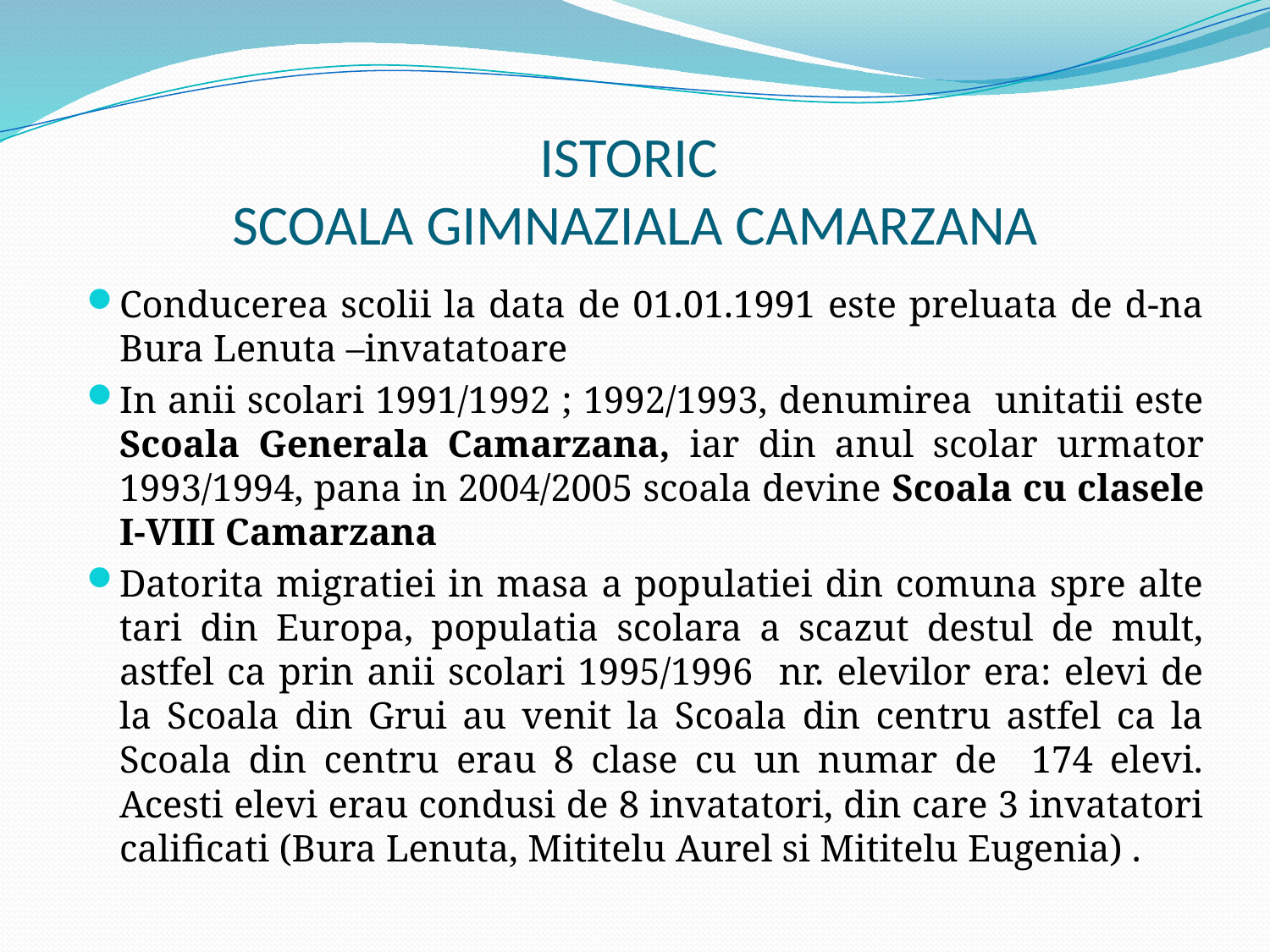

# ISTORIC SCOALA GIMNAZIALA CAMARZANA
Conducerea scolii la data de 01.01.1991 este preluata de d-na Bura Lenuta –invatatoare
In anii scolari 1991/1992 ; 1992/1993, denumirea  unitatii este Scoala Generala Camarzana, iar din anul scolar urmator 1993/1994, pana in 2004/2005 scoala devine Scoala cu clasele I-VIII Camarzana
Datorita migratiei in masa a populatiei din comuna spre alte tari din Europa, populatia scolara a scazut destul de mult, astfel ca prin anii scolari 1995/1996  nr. elevilor era: elevi de la Scoala din Grui au venit la Scoala din centru astfel ca la Scoala din centru erau 8 clase cu un numar de  174 elevi. Acesti elevi erau condusi de 8 invatatori, din care 3 invatatori calificati (Bura Lenuta, Mititelu Aurel si Mititelu Eugenia) .